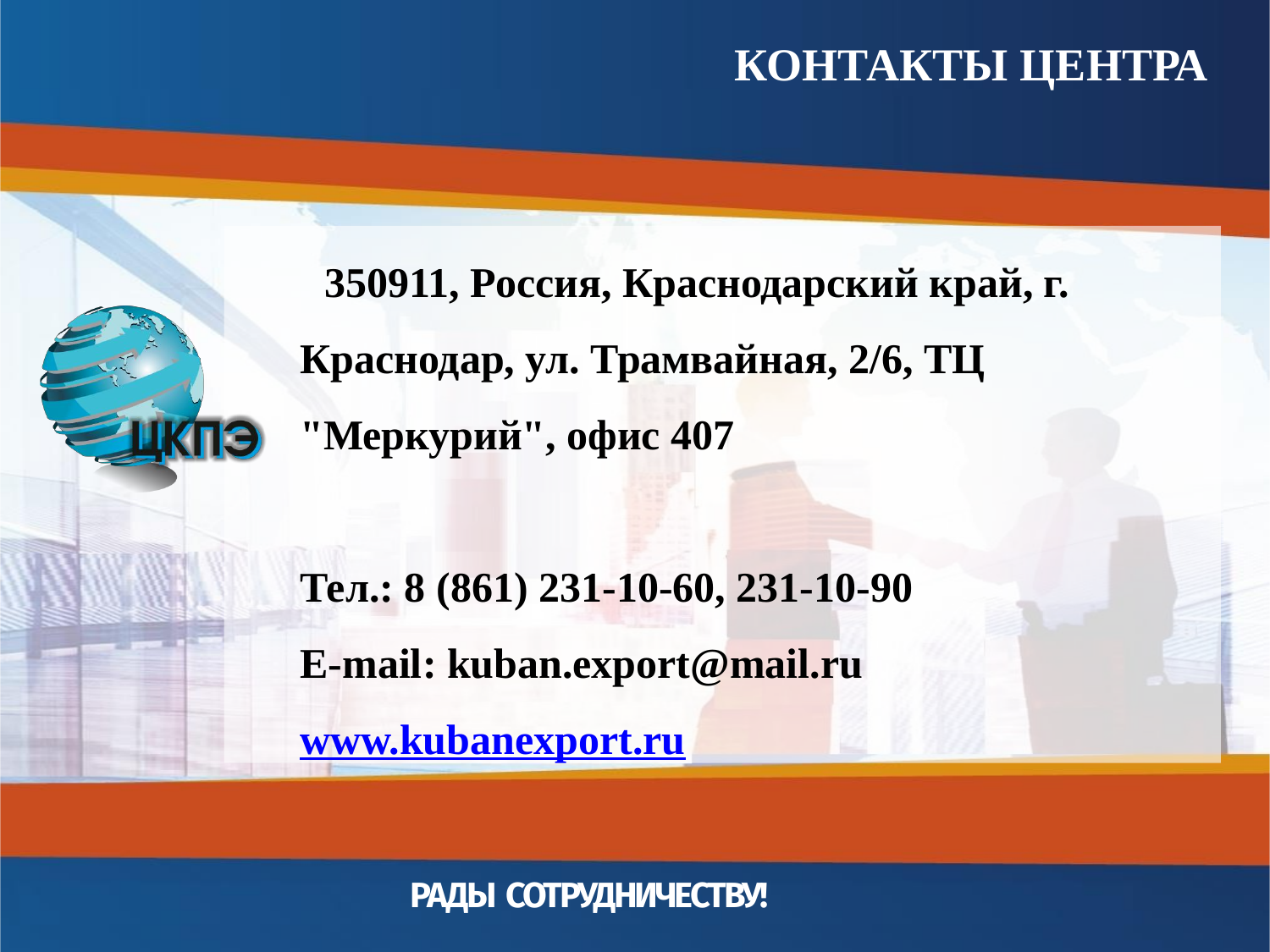

# КОНТАКТЫ ЦЕНТРА
350911, Россия, Краснодарский край, г. Краснодар, ул. Трамвайная, 2/6, ТЦ "Меркурий", офис 407
 
Тел.: 8 (861) 231-10-60, 231-10-90
E-mail: kuban.export@mail.ru www.kubanexport.ru

РАДЫ СОТРУДНИЧЕСТВУ!